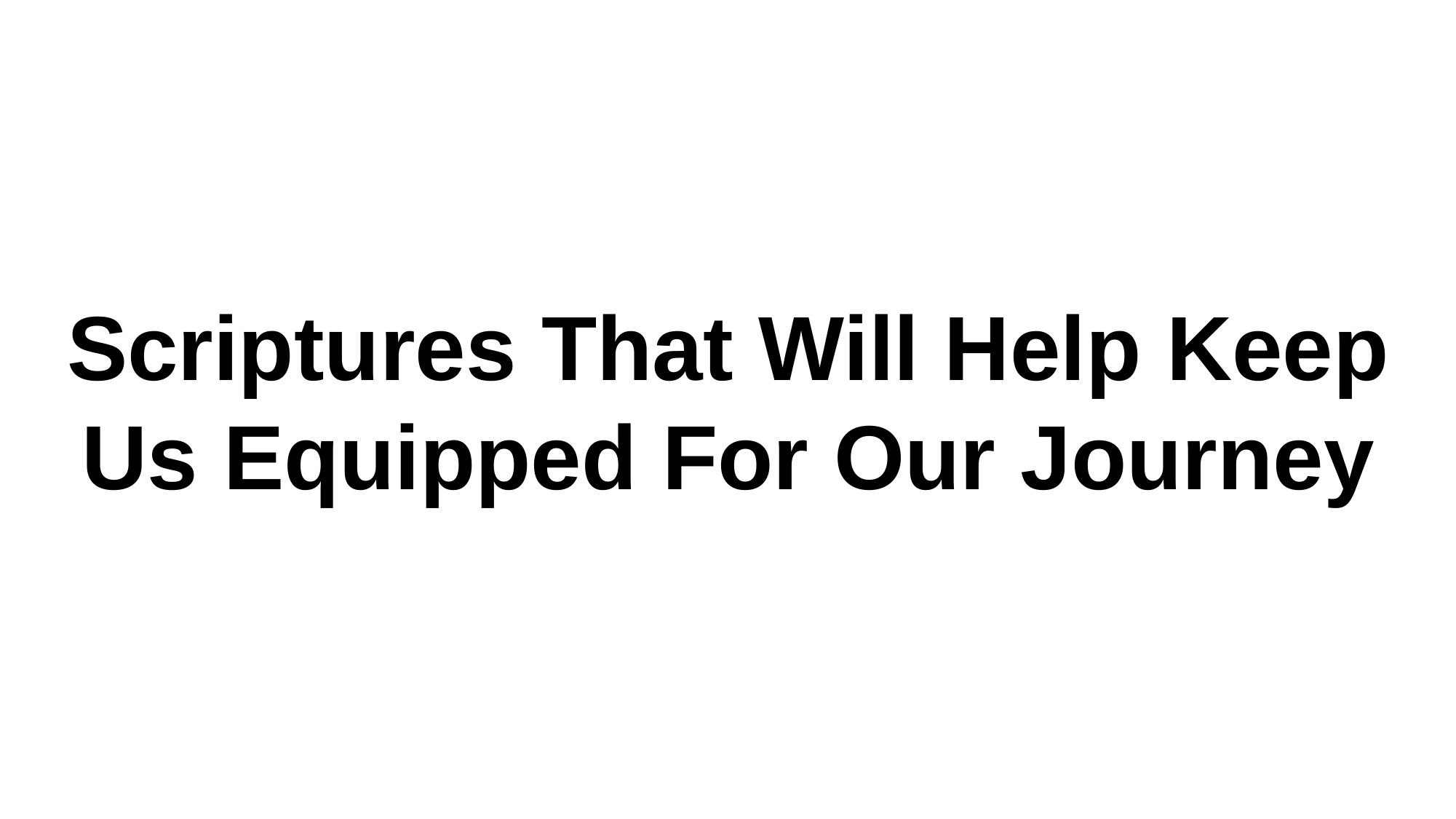

Scriptures That Will Help Keep Us Equipped For Our Journey